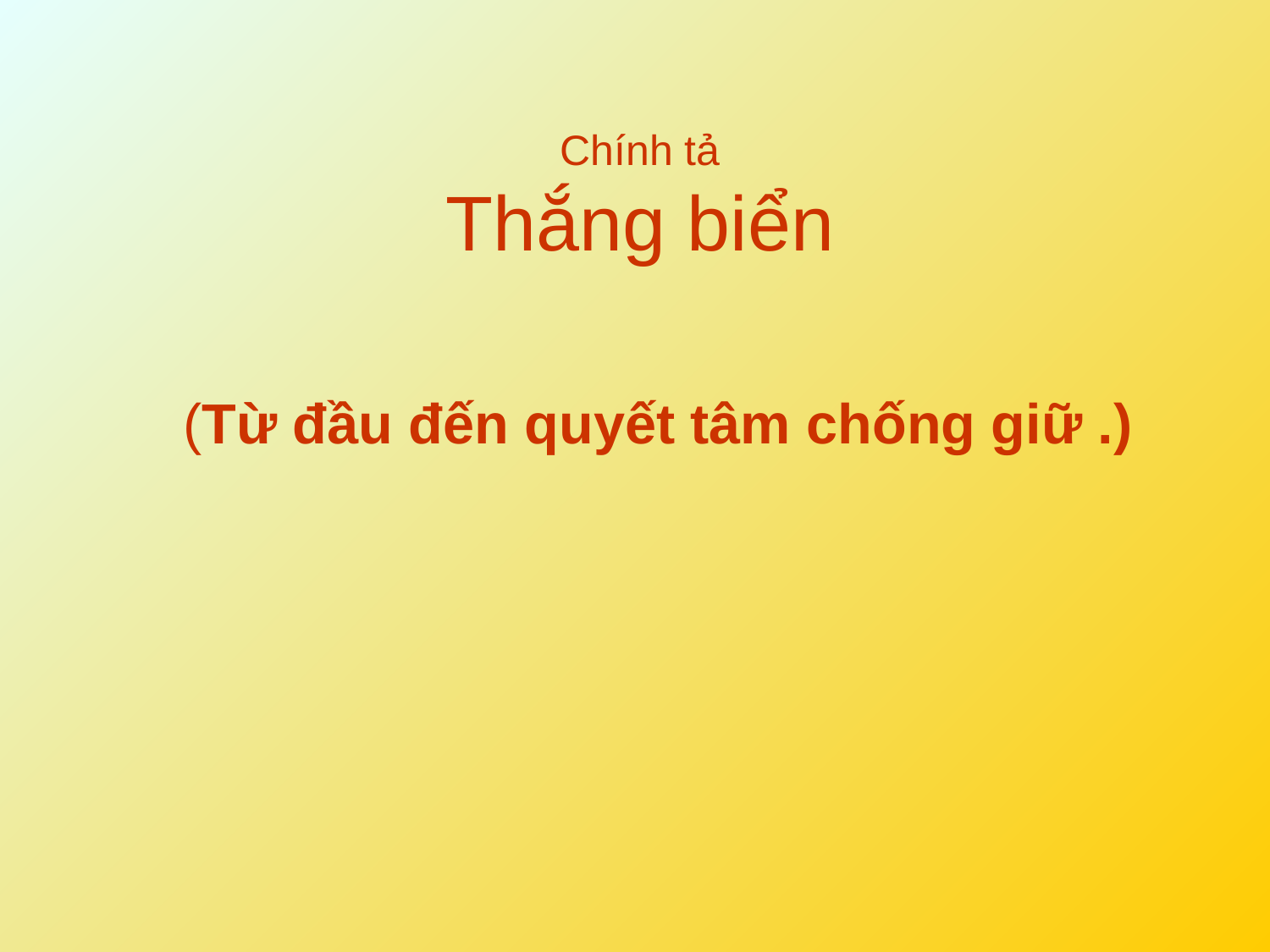

# Chính tả Thắng biển
 (Từ đầu đến quyết tâm chống giữ .)